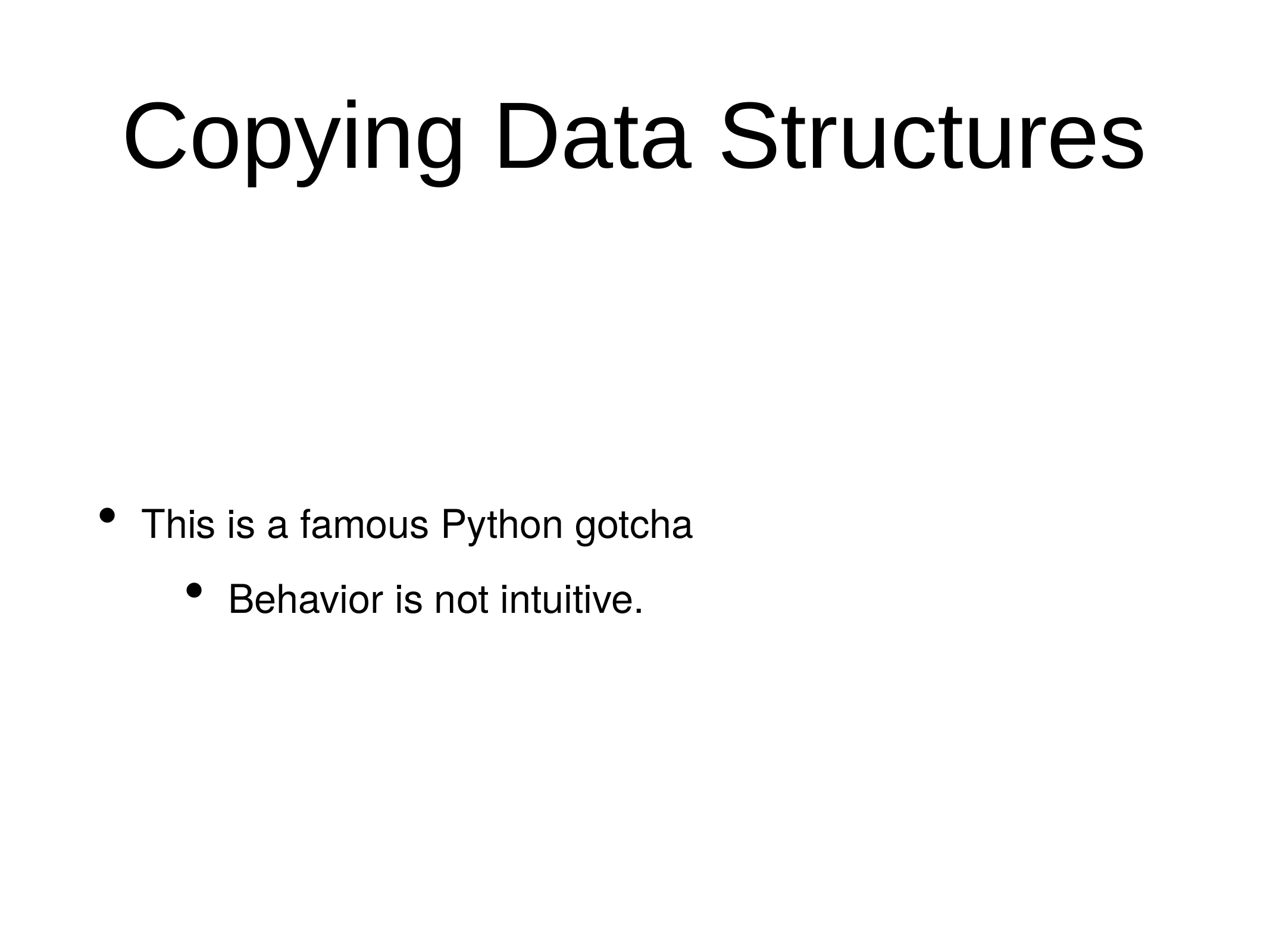

# Copying Data Structures
This is a famous Python gotcha
Behavior is not intuitive.